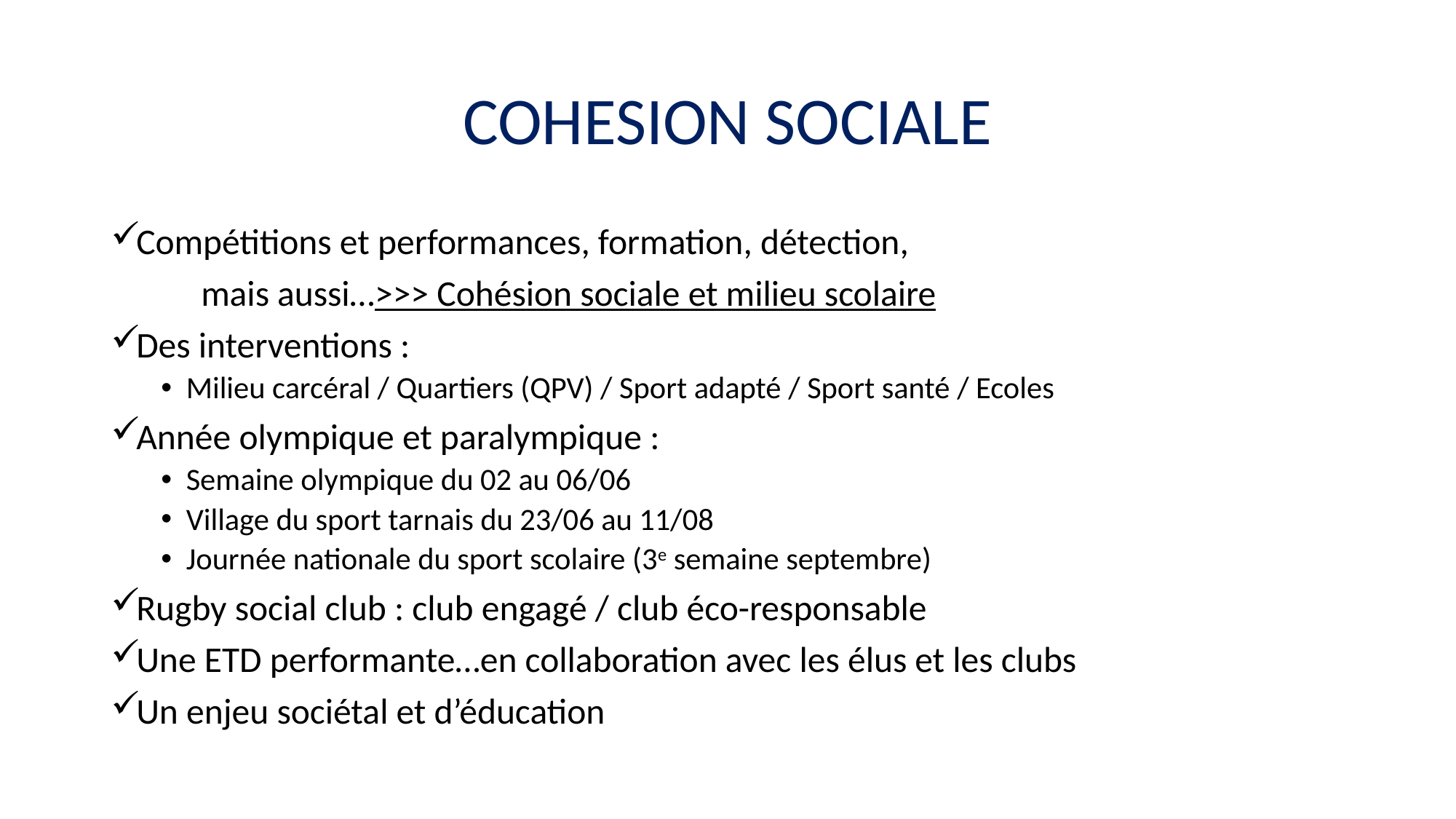

# COHESION SOCIALE
Compétitions et performances, formation, détection,
           mais aussi…>>> Cohésion sociale et milieu scolaire
Des interventions :
Milieu carcéral / Quartiers (QPV) / Sport adapté / Sport santé / Ecoles
Année olympique et paralympique :
Semaine olympique du 02 au 06/06
Village du sport tarnais du 23/06 au 11/08
Journée nationale du sport scolaire (3e semaine septembre)
Rugby social club : club engagé / club éco-responsable
Une ETD performante…en collaboration avec les élus et les clubs
Un enjeu sociétal et d’éducation